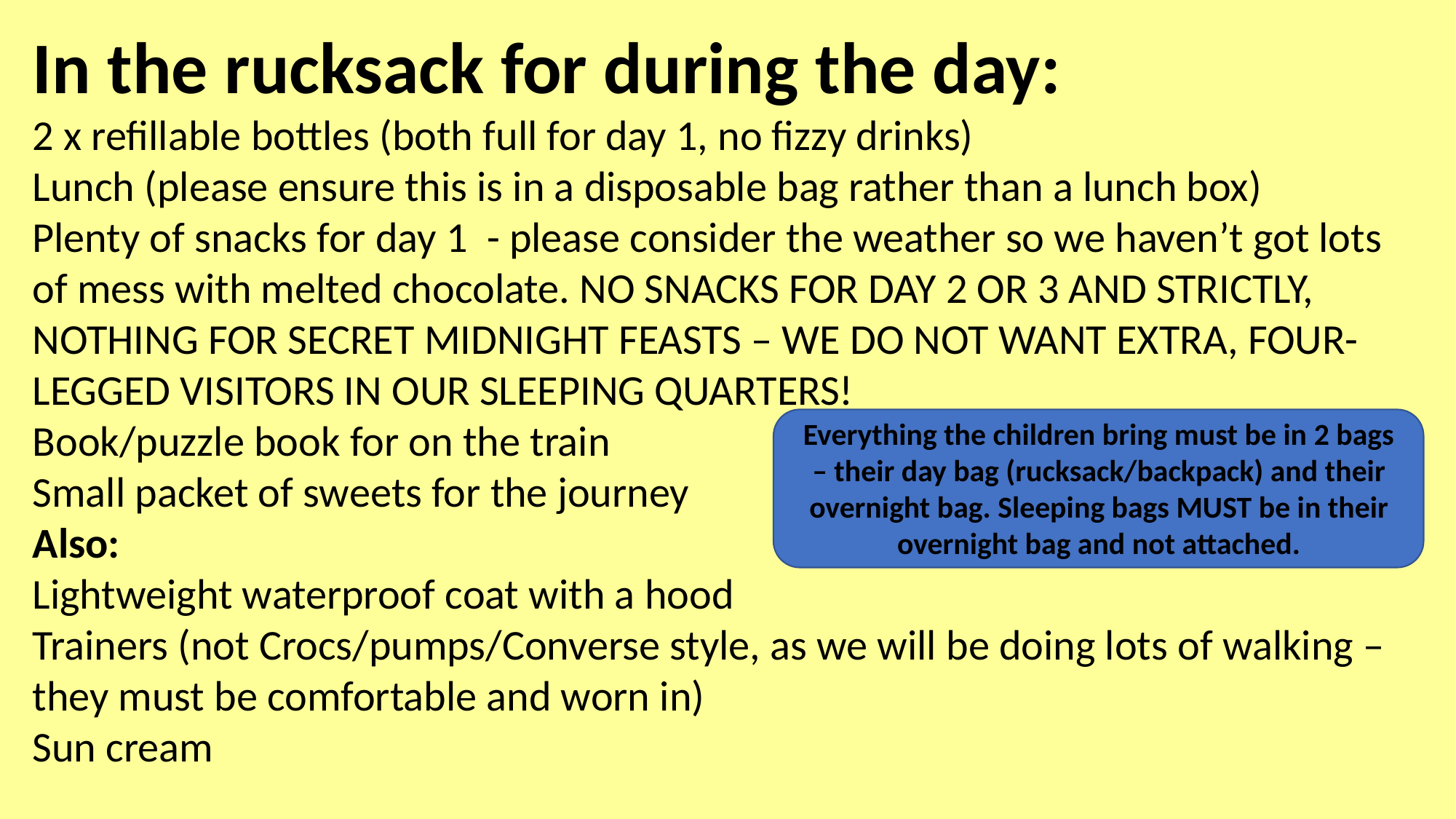

In the rucksack for during the day:
2 x refillable bottles (both full for day 1, no fizzy drinks)
Lunch (please ensure this is in a disposable bag rather than a lunch box)
Plenty of snacks for day 1  - please consider the weather so we haven’t got lots of mess with melted chocolate. NO SNACKS FOR DAY 2 OR 3 AND STRICTLY, NOTHING FOR SECRET MIDNIGHT FEASTS – WE DO NOT WANT EXTRA, FOUR-LEGGED VISITORS IN OUR SLEEPING QUARTERS!
Book/puzzle book for on the train
Small packet of sweets for the journey
Also:
Lightweight waterproof coat with a hood
Trainers (not Crocs/pumps/Converse style, as we will be doing lots of walking – they must be comfortable and worn in)
Sun cream

Everything the children bring must be in 2 bags – their day bag (rucksack/backpack) and their overnight bag. Sleeping bags MUST be in their overnight bag and not attached.